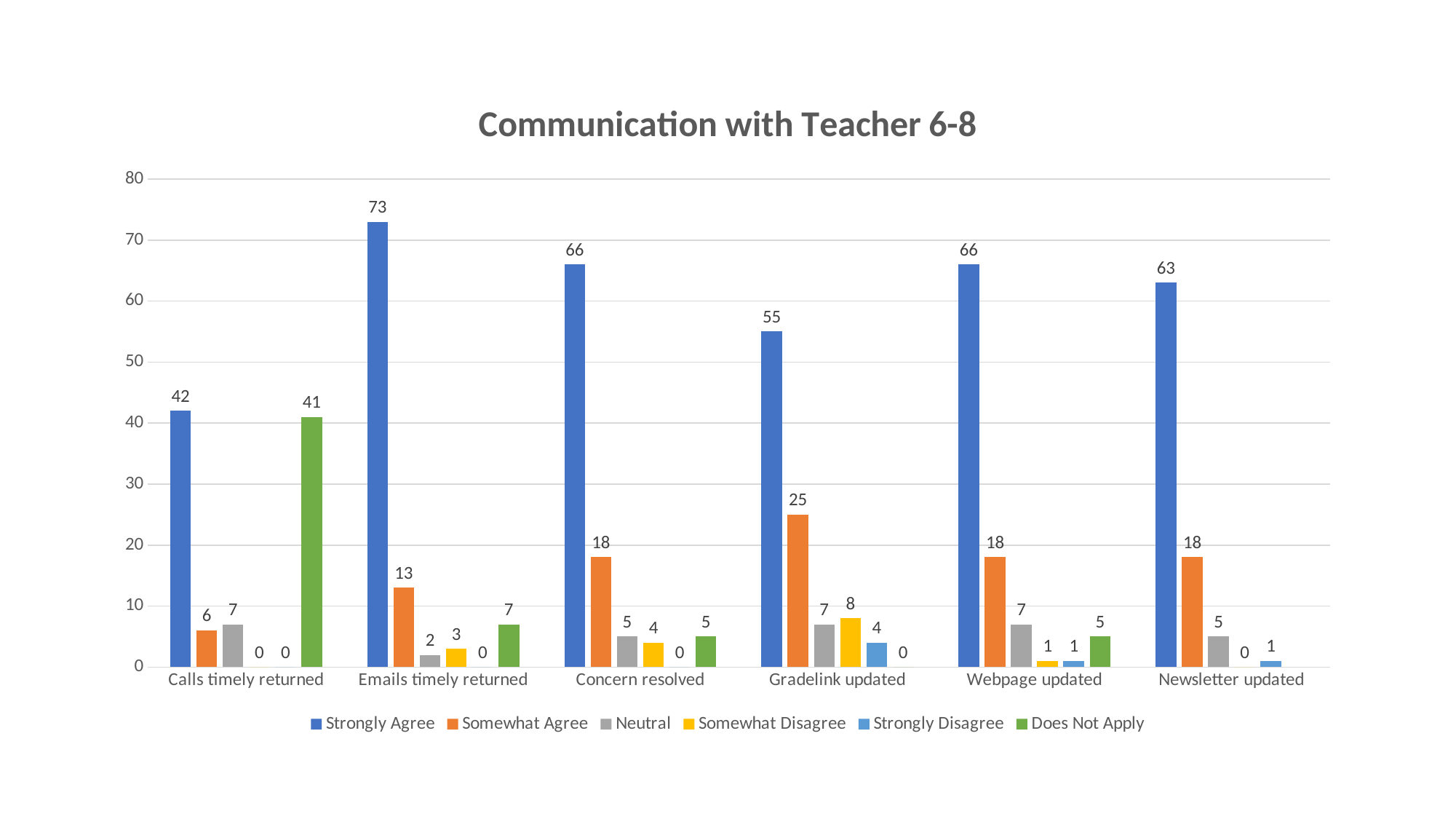

#

### Chart: Communication with Teacher 6-8

| Category | Strongly Agree | Somewhat Agree | Neutral | Somewhat Disagree | Strongly Disagree | Does Not Apply |
|---|---|---|---|---|---|---|
| Calls timely returned | 42.0 | 6.0 | 7.0 | 0.0 | 0.0 | 41.0 |
| Emails timely returned | 73.0 | 13.0 | 2.0 | 3.0 | 0.0 | 7.0 |
| Concern resolved | 66.0 | 18.0 | 5.0 | 4.0 | 0.0 | 5.0 |
| Gradelink updated | 55.0 | 25.0 | 7.0 | 8.0 | 4.0 | 0.0 |
| Webpage updated | 66.0 | 18.0 | 7.0 | 1.0 | 1.0 | 5.0 |
| Newsletter updated | 63.0 | 18.0 | 5.0 | 0.0 | 1.0 | None |